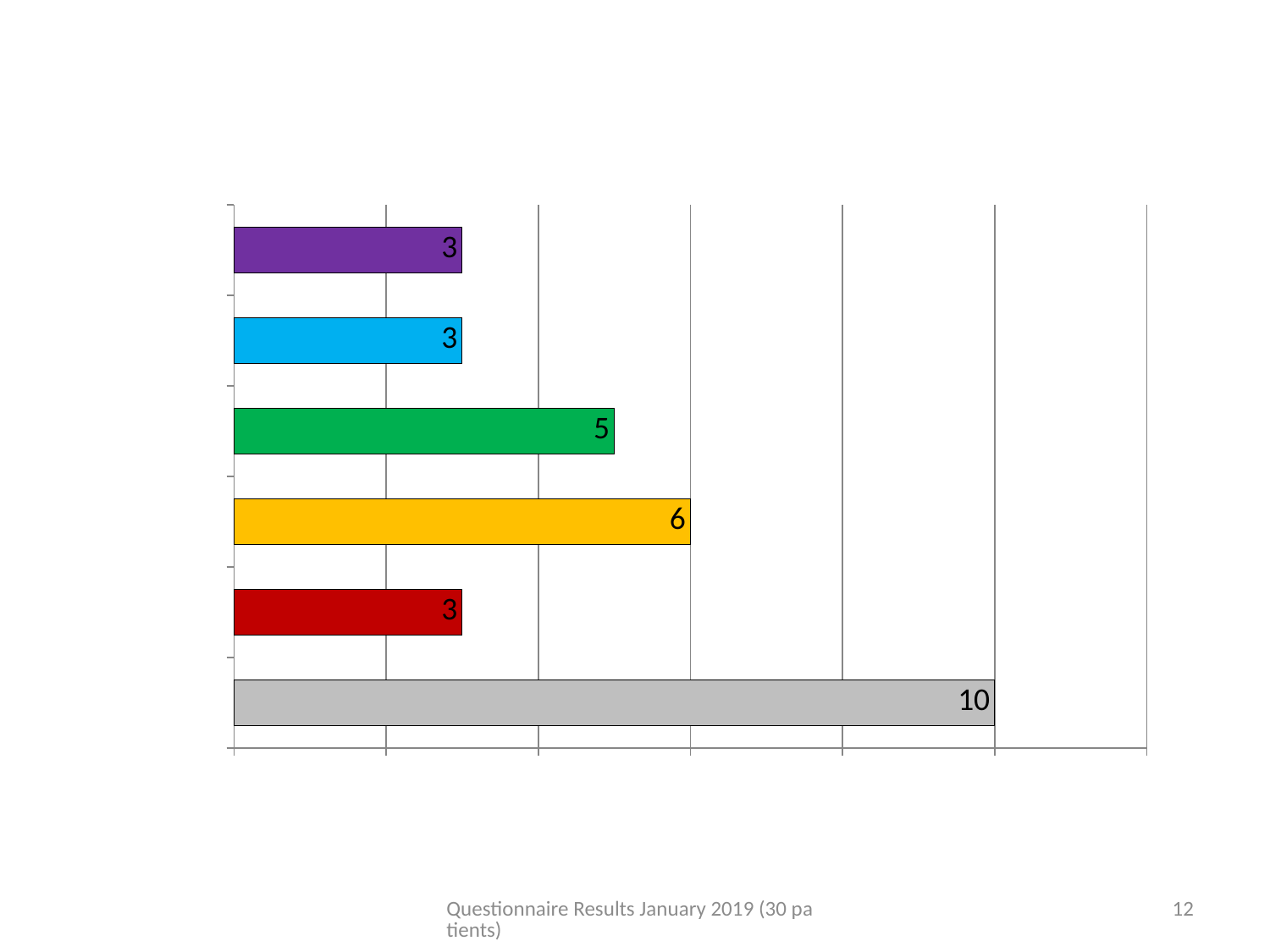

### Chart: Speed at which telephone was answered if call transferred

| Category | Column1 |
|---|---|
| No experience | 10.0 |
| Poor | 3.0 |
| Fair | 6.0 |
| Good | 5.0 |
| Very Good | 3.0 |
| Excellent | 3.0 |
Questionnaire Results January 2019 (30 patients)
12